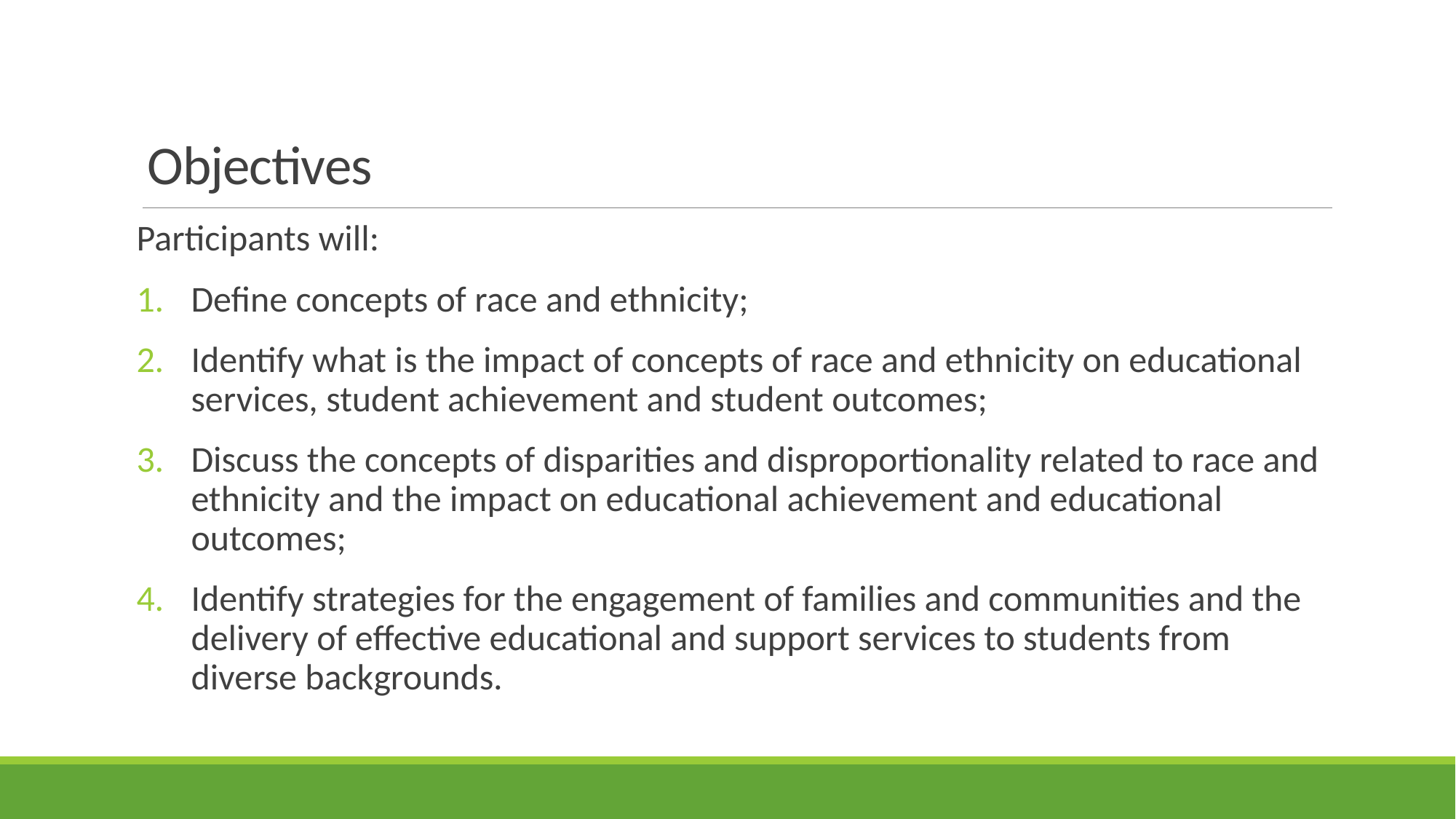

# Objectives
Participants will:
Define concepts of race and ethnicity;
Identify what is the impact of concepts of race and ethnicity on educational services, student achievement and student outcomes;
Discuss the concepts of disparities and disproportionality related to race and ethnicity and the impact on educational achievement and educational outcomes;
Identify strategies for the engagement of families and communities and the delivery of effective educational and support services to students from diverse backgrounds.